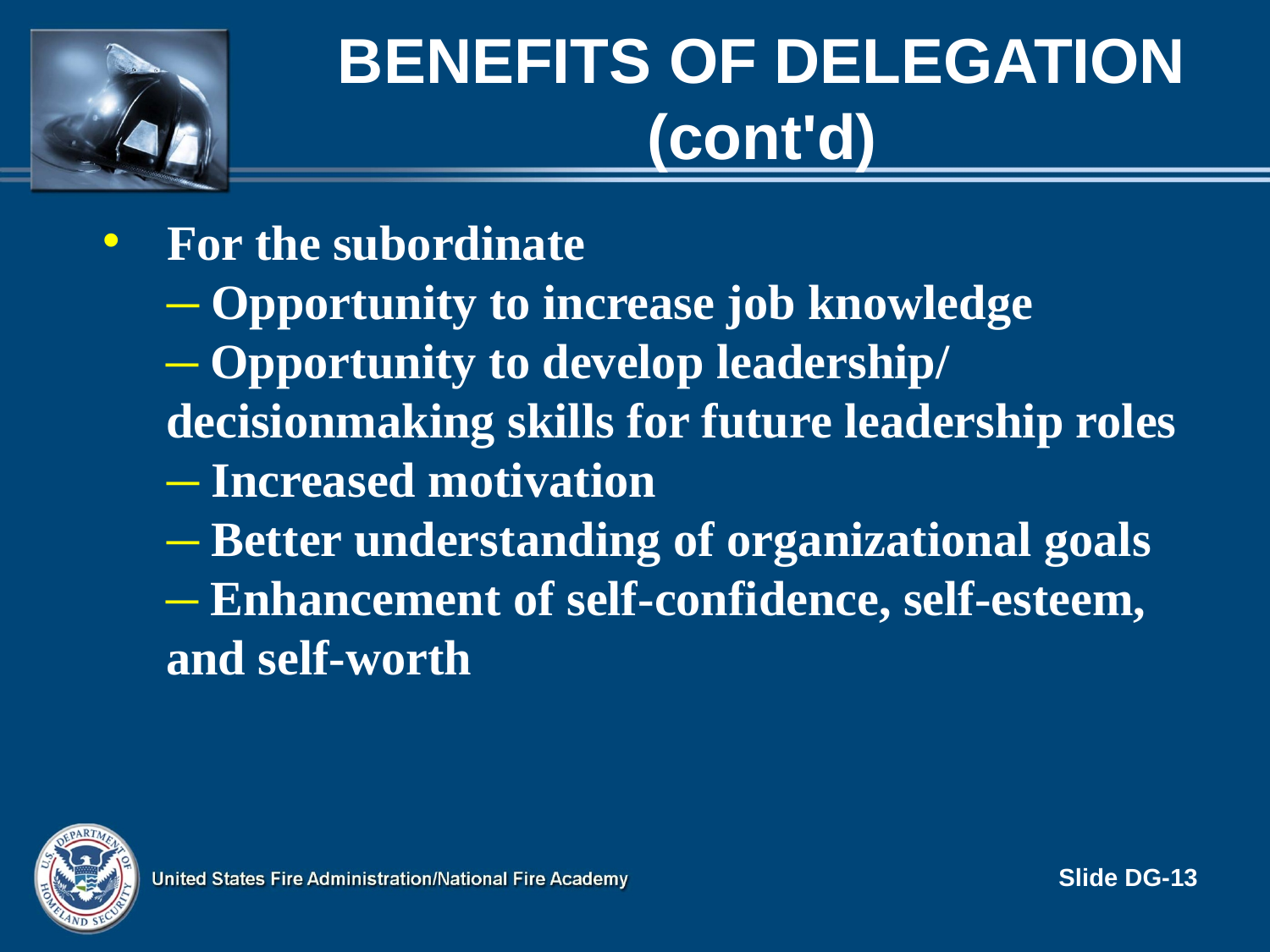

# Benefits of Delegation (cont'd)
For the subordinate
 Opportunity to increase job knowledge
 Opportunity to develop leadership/ decisionmaking skills for future leadership roles
 Increased motivation
 Better understanding of organizational goals
 Enhancement of self-confidence, self-esteem, and self-worth
Slide DG-13